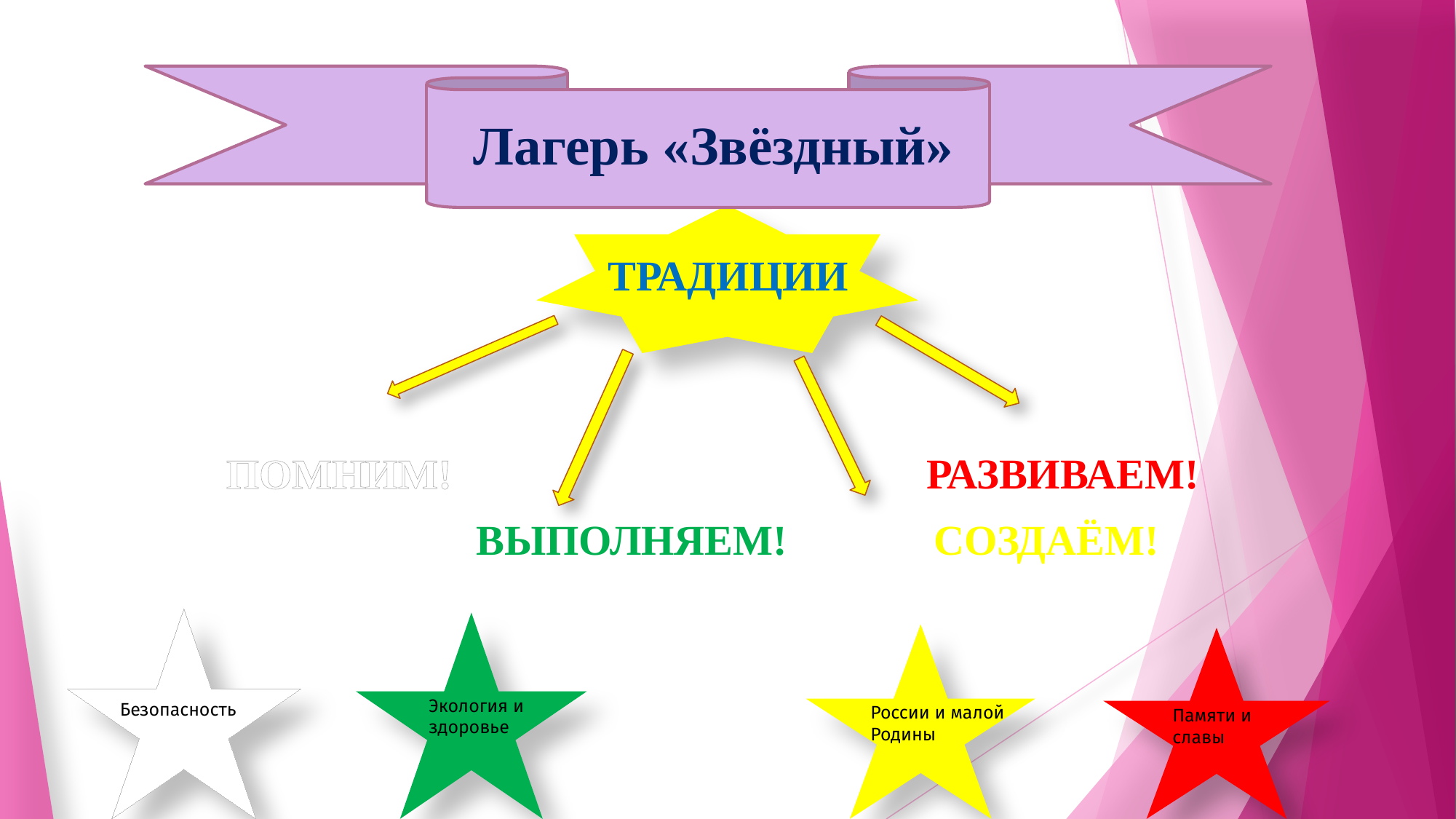

Лагерь «Звёздный»

ТРАДИЦИИ

ПОМНИМ!                                             РАЗВИВАЕМ!
		   ВЫПОЛНЯЕМ!	     СОЗДАЁМ!

Экология и здоровье
Безопасность
России и малой Родины
Памяти и славы